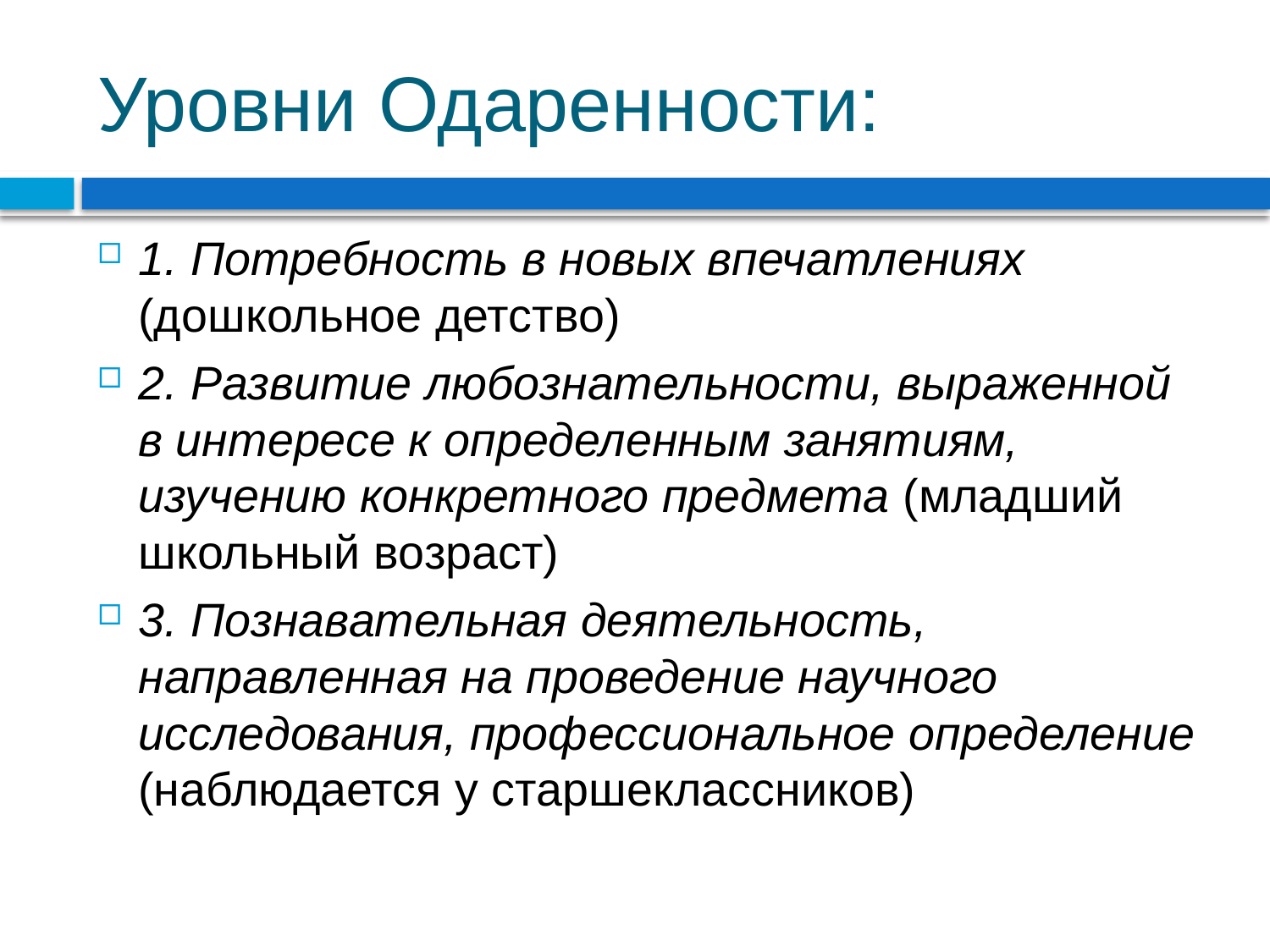

# Уровни Одаренности:
1. Потребность в новых впечатлениях (дошкольное детство)
2. Развитие любознательности, выраженной в интересе к определенным занятиям,  изучению конкретного предмета (младший школьный возраст)
3. Познавательная деятельность, направленная на проведение научного исследования, профессиональное определение (наблюдается у старшеклассников)